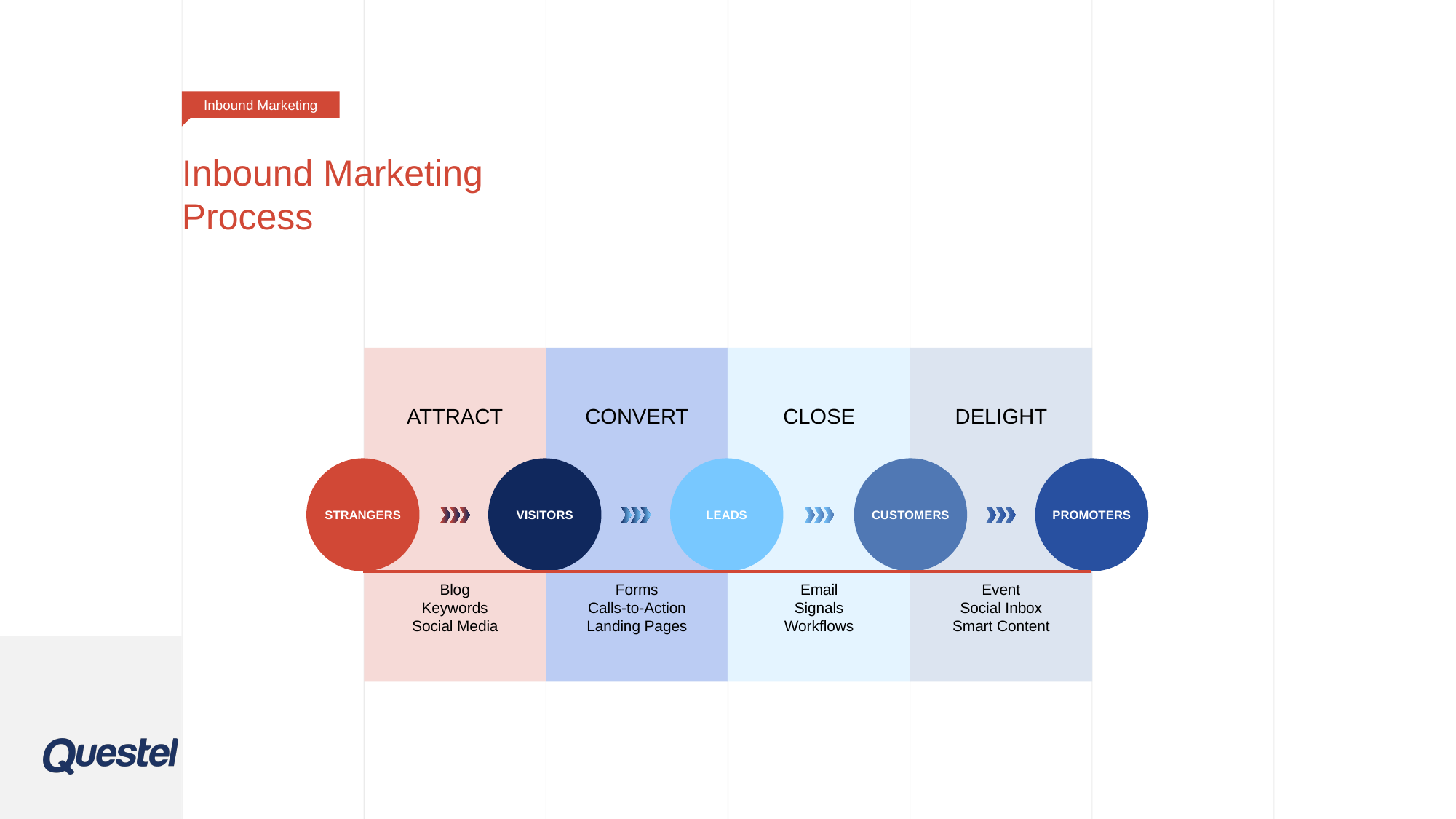

Inbound Marketing

# Inbound Marketing Process
ATTRACT
Blog
Keywords
Social Media
CONVERT
Forms
Calls-to-Action
Landing Pages
CLOSE
Email
Signals
Workflows
DELIGHT
Event
Social Inbox
Smart Content
STRANGERS
VISITORS
LEADS
CUSTOMERS
PROMOTERS